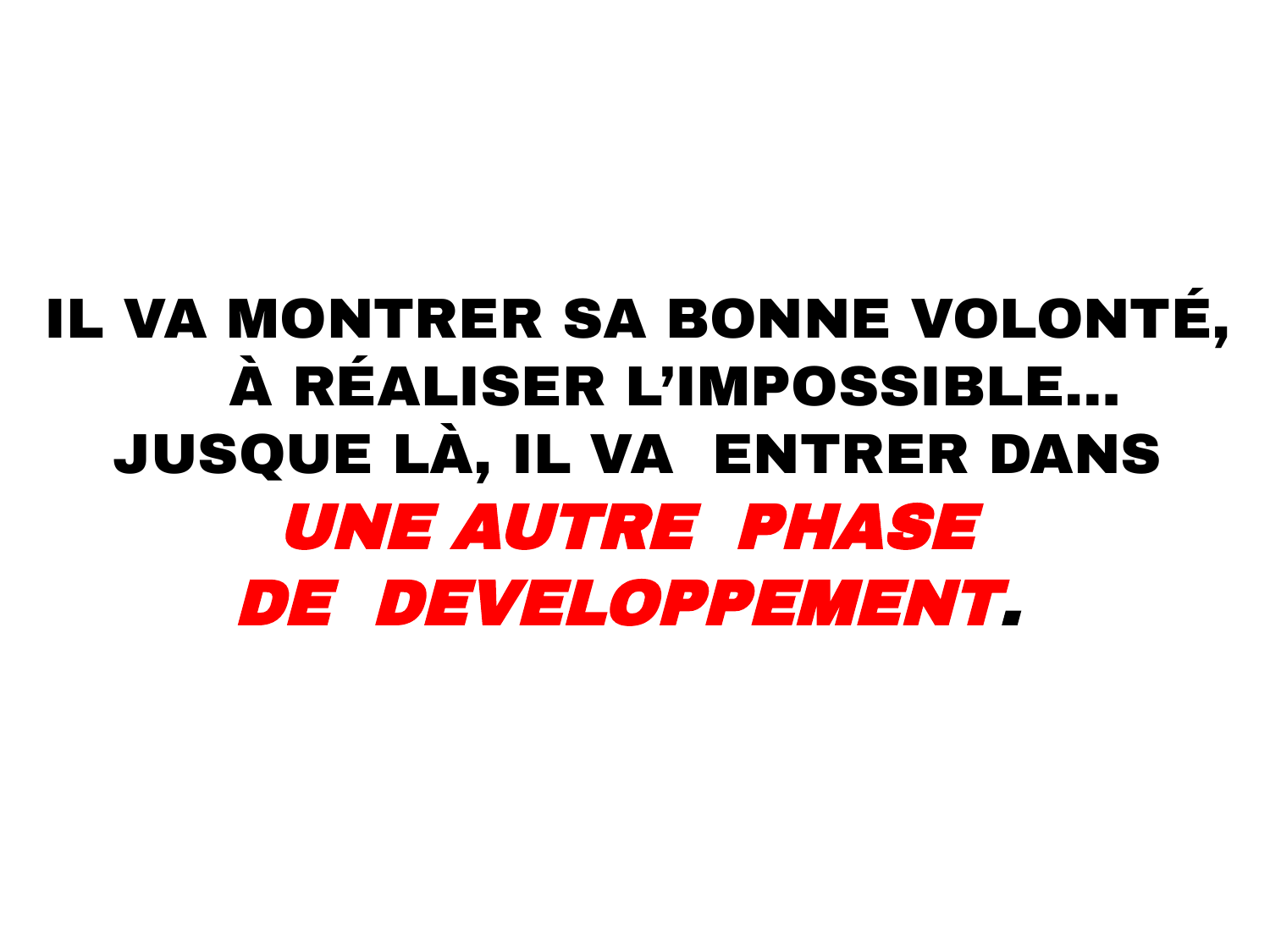

IL VA MONTRER SA BONNE VOLONTÉ,     À RÉALISER L’IMPOSSIBLE…
JUSQUE LÀ, IL VA  ENTRER DANS
UNE AUTRE  PHASE
DE  DEVELOPPEMENT.